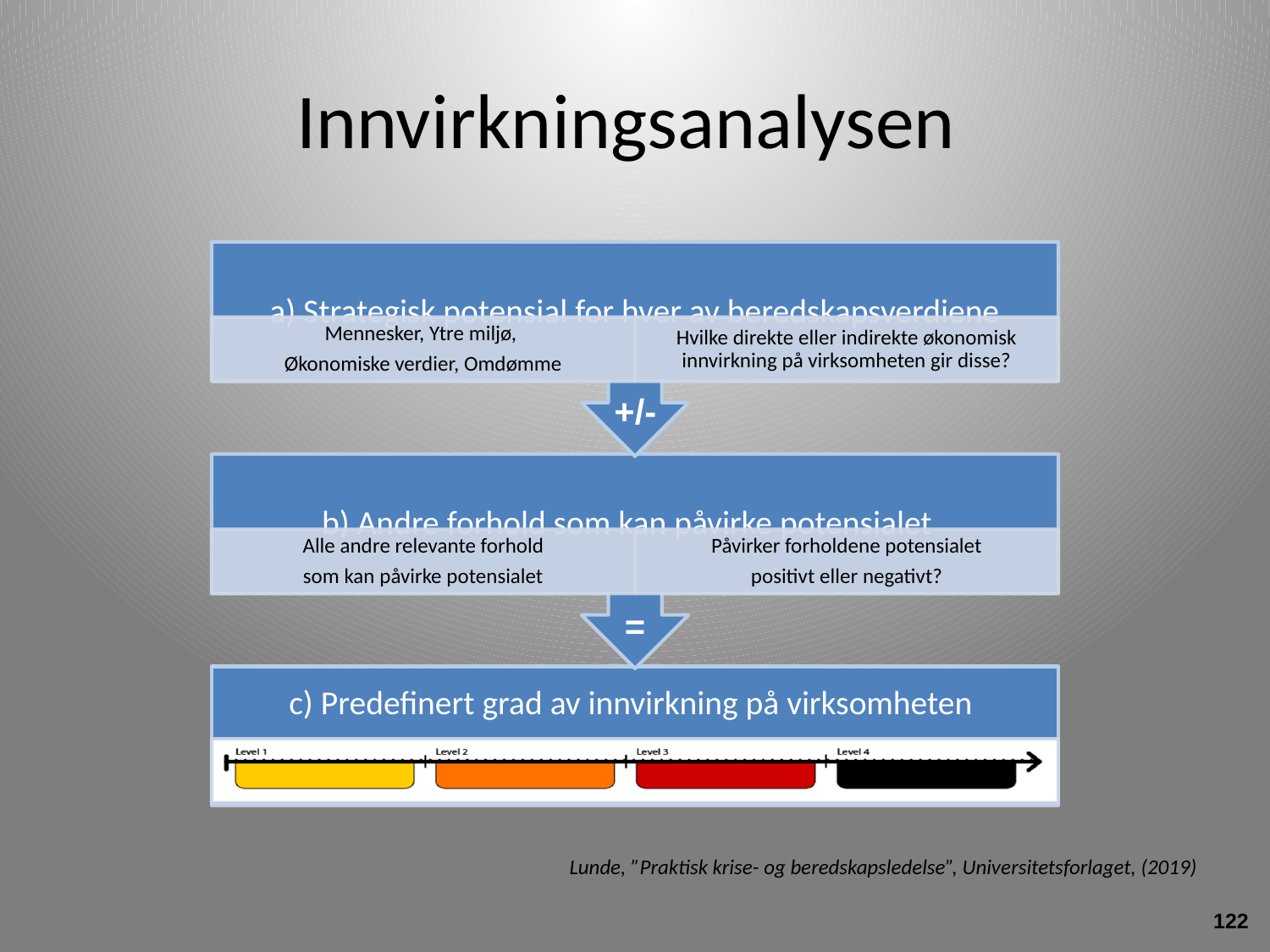

# Innvirkningsanalysen
c) Predefinert grad av innvirkning på virksomheten

b) Andre forhold som kan påvirke potensialet
Alle andre relevante forhold
som kan påvirke potensialet
Påvirker forholdene potensialet
positivt eller negativt?
a) Strategisk potensial for hver av beredskapsverdiene
Mennesker, Ytre miljø,
Økonomiske verdier, Omdømme
Hvilke direkte eller indirekte økonomisk innvirkning på virksomheten gir disse?
+/-
=
Lunde, ”Praktisk krise- og beredskapsledelse”, Universitetsforlaget, (2019)
122